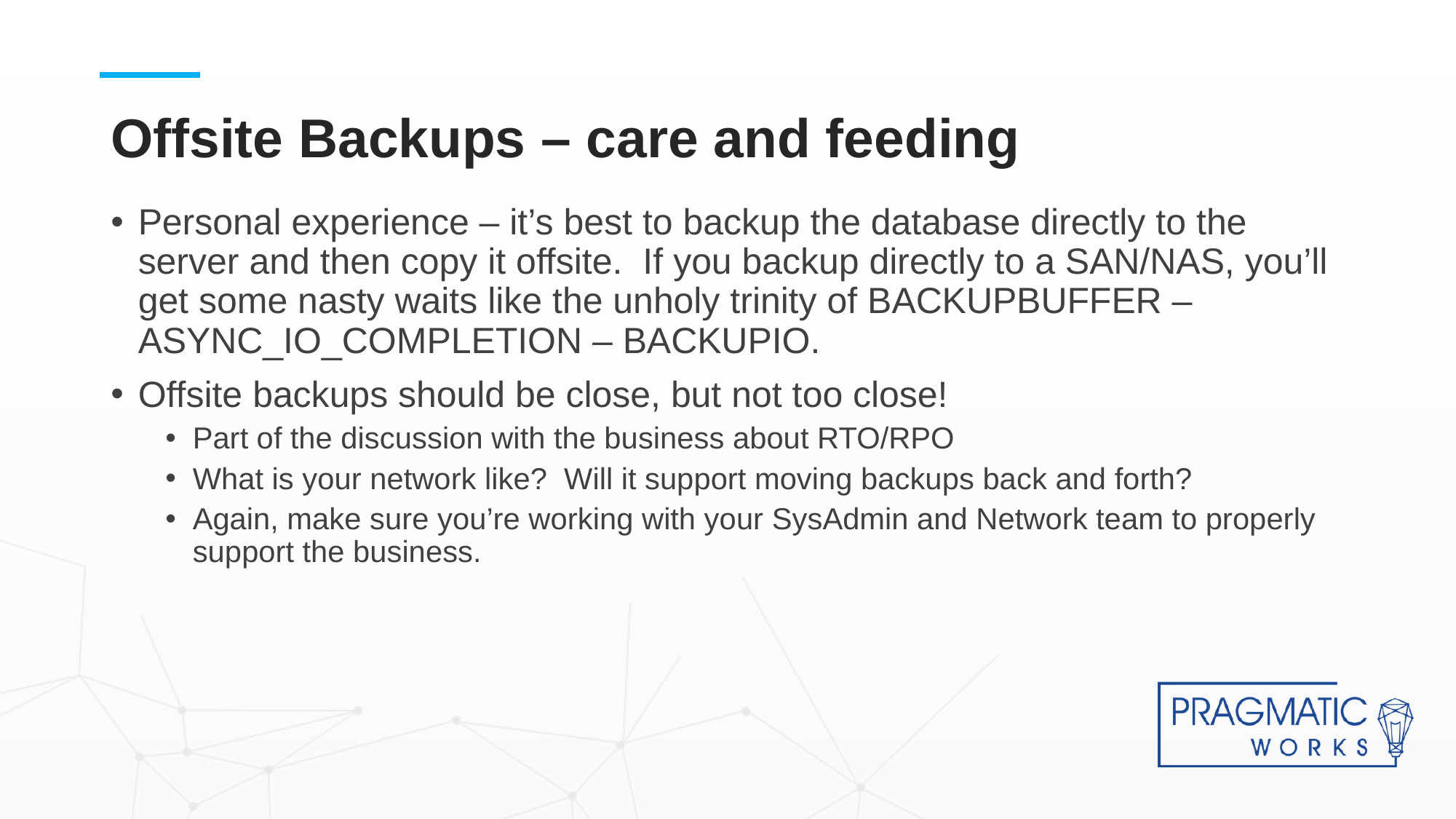

# Offsite Backups – care and feeding
Personal experience – it’s best to backup the database directly to the server and then copy it offsite.  If you backup directly to a SAN/NAS, you’ll get some nasty waits like the unholy trinity of BACKUPBUFFER – ASYNC_IO_COMPLETION – BACKUPIO.
Offsite backups should be close, but not too close!
Part of the discussion with the business about RTO/RPO
What is your network like?  Will it support moving backups back and forth?
Again, make sure you’re working with your SysAdmin and Network team to properly support the business.